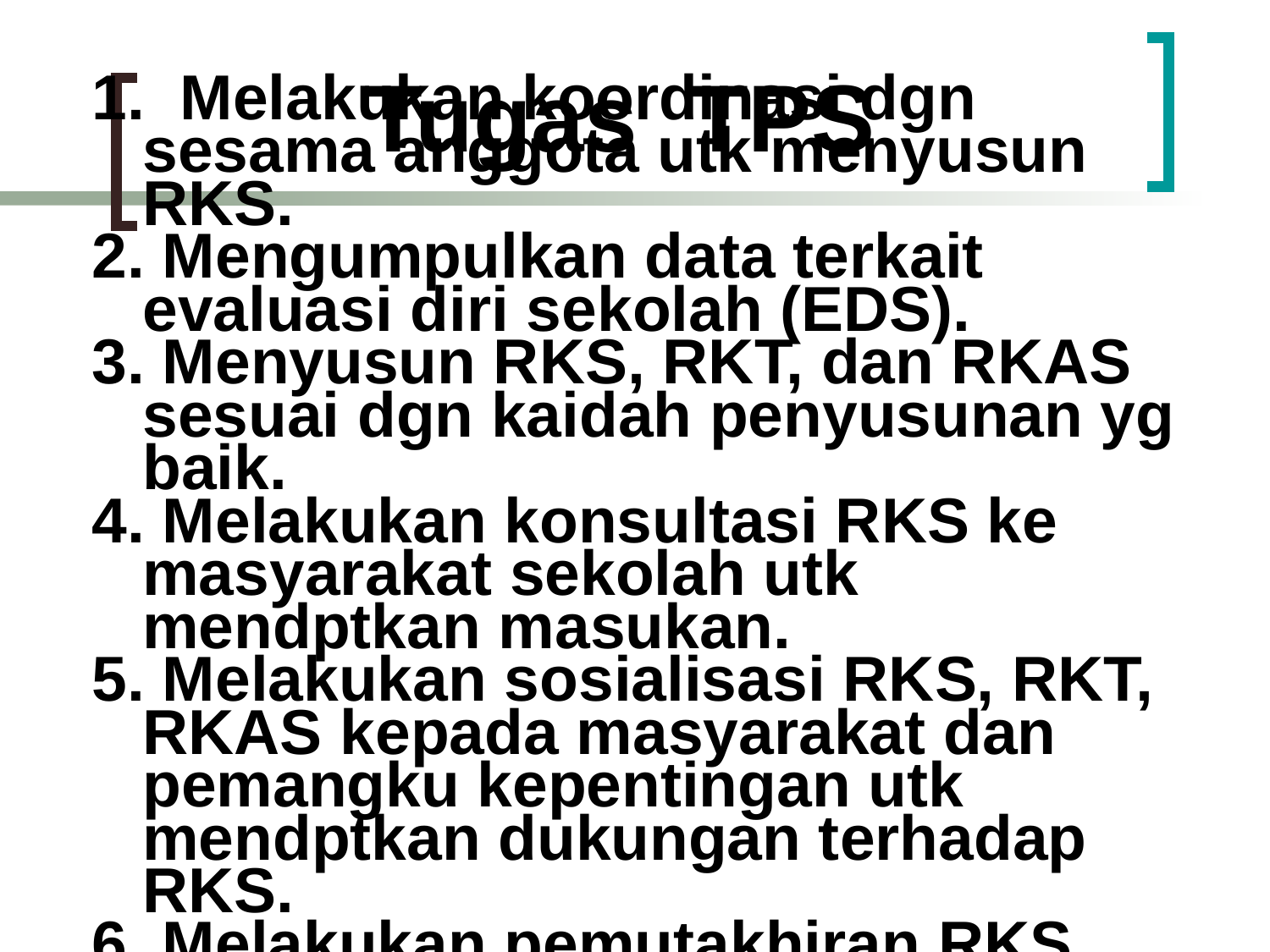

# Tugas  TPS
1.  Melakukan koordinasi dgn sesama anggota utk menyusun RKS.
2. Mengumpulkan data terkait evaluasi diri sekolah (EDS).
3. Menyusun RKS, RKT, dan RKAS sesuai dgn kaidah penyusunan yg baik.
4. Melakukan konsultasi RKS ke masyarakat sekolah utk mendptkan masukan.
5. Melakukan sosialisasi RKS, RKT, RKAS kepada masyarakat dan pemangku kepentingan utk mendptkan dukungan terhadap RKS.
6. Melakukan pemutakhiran RKS, RKT/RKAS.